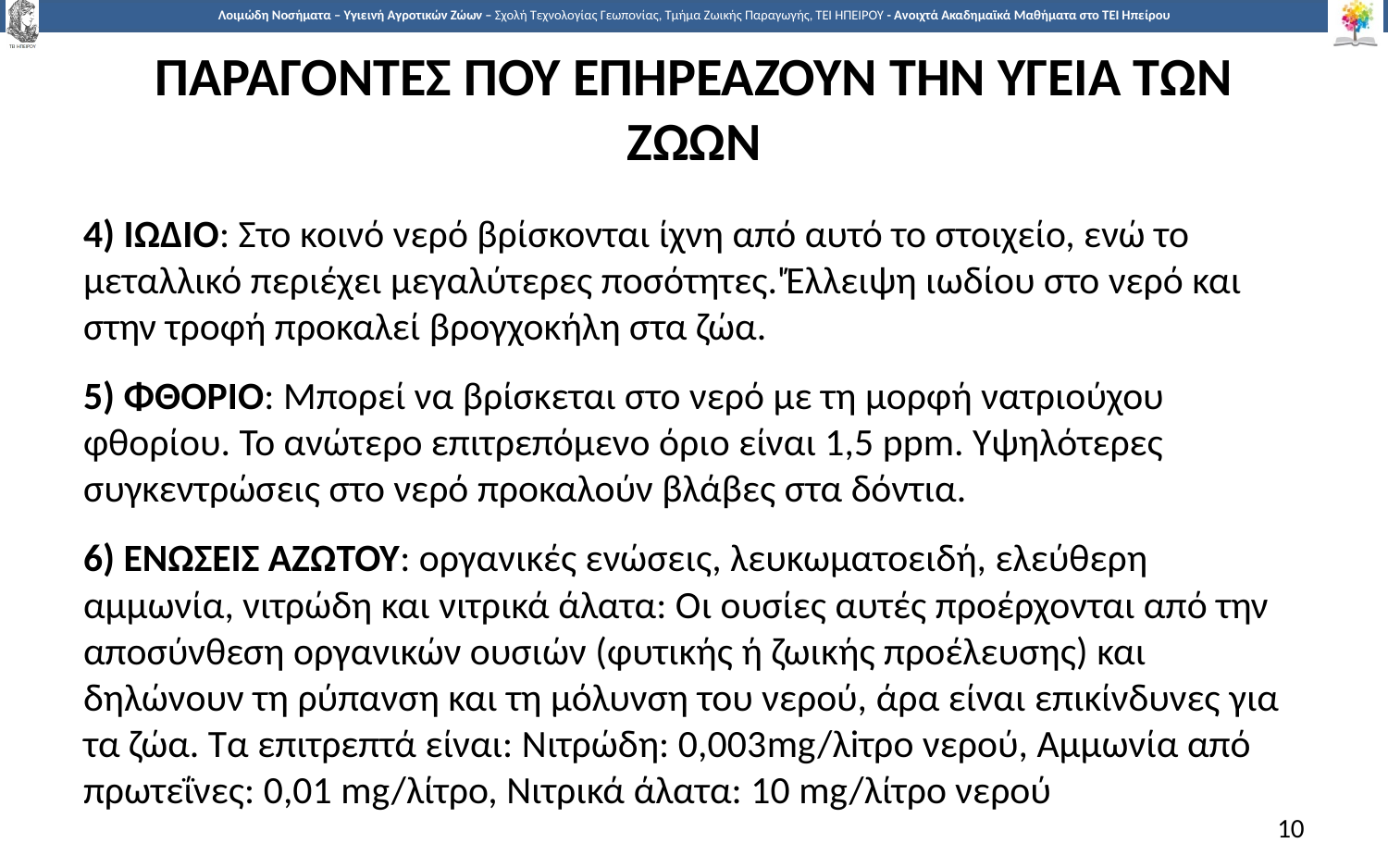

# ΠΑΡΑΓΟΝΤΕΣ ΠΟΥ ΕΠΗΡΕΑΖΟΥΝ ΤΗΝ ΥΓΕΙΑ ΤΩΝ ΖΩΩΝ
4) ΙΩΔΙΟ: Στο κοινό νερό βρίσκονται ίχνη από αυτό το στοιχείο, ενώ το μεταλλικό περιέχει μεγαλύτερες ποσότητες.'Έλλειψη ιωδίου στο νερό και στην τροφή προκαλεί βρογχοκήλη στα ζώα.
5) ΦΘΟΡΙΟ: Μπορεί να βρίσκεται στο νερό με τη μορφή νατριούχου φθορίου. Το ανώτερο επιτρεπόμενο όριο είναι 1,5 ppm. Υψηλότερες συγκεντρώσεις στο νερό προκαλούν βλάβες στα δόντια.
6) ΕΝΩΣΕΙΣ ΑΖΩΤΟΥ: οργανικές ενώσεις, λευκωματοειδή, ελεύθερη αμμωνία, νιτρώδη και νιτρικά άλατα: Οι ουσίες αυτές προέρχονται από την αποσύνθεση οργανικών ουσιών (φυτικής ή ζωικής προέλευσης) και δηλώνουν τη ρύπανση και τη μόλυνση του νερού, άρα είναι επικίνδυνες για τα ζώα. Τα επιτρεπτά είναι: Νιτρώδη: 0,003mg/λiτρo νερού, Αμμωνία από πρωτεΐνες: 0,01 mg/λίτρο, Νιτρικά άλατα: 10 mg/λίτρο νερού
10